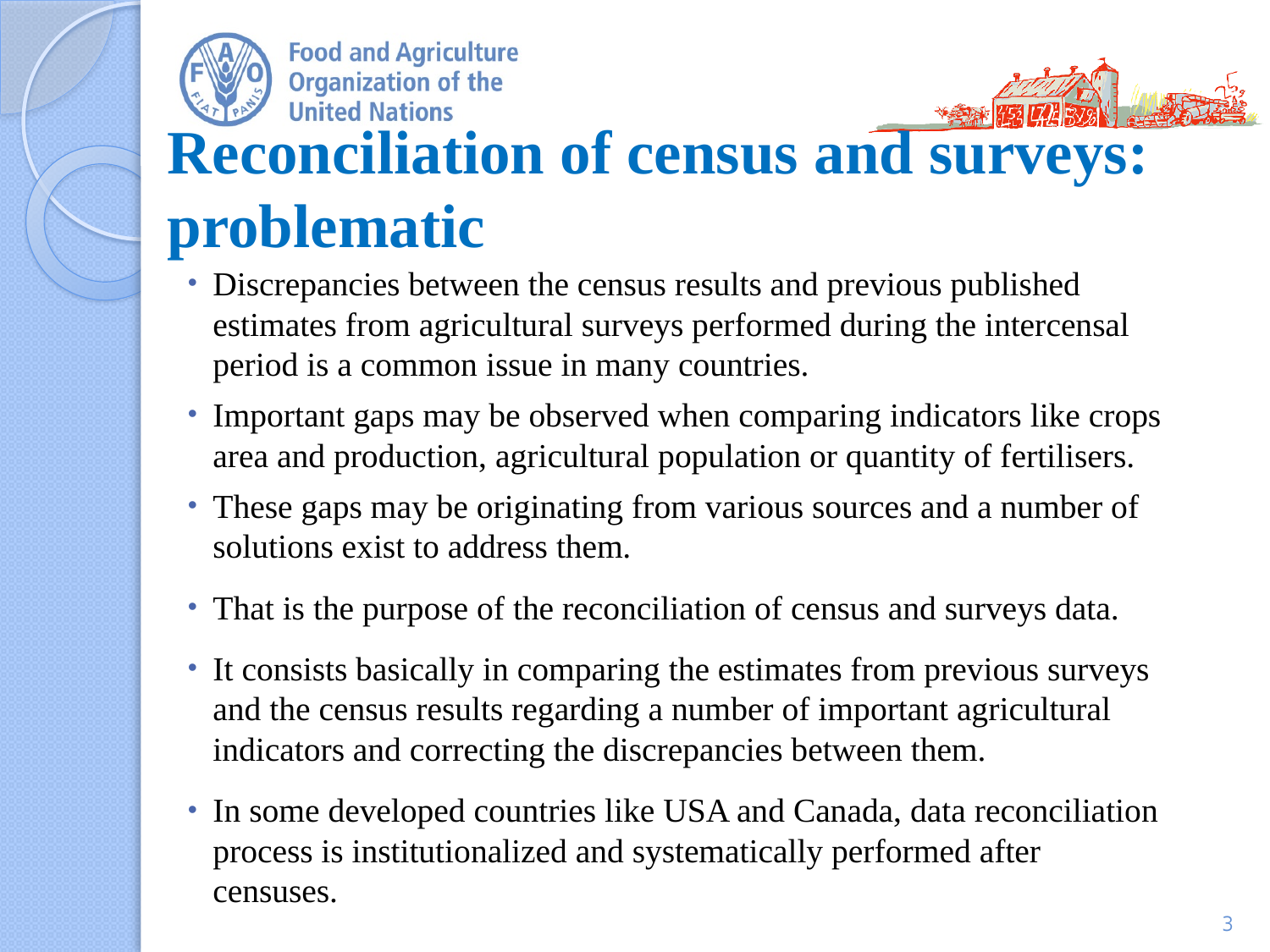

# Reconciliation of census and surveys: problematic
Discrepancies between the census results and previous published estimates from agricultural surveys performed during the intercensal period is a common issue in many countries.

Important gaps may be observed when comparing indicators like crops area and production, agricultural population or quantity of fertilisers.

These gaps may be originating from various sources and a number of solutions exist to address them.
That is the purpose of the reconciliation of census and surveys data.

It consists basically in comparing the estimates from previous surveys and the census results regarding a number of important agricultural indicators and correcting the discrepancies between them.

In some developed countries like USA and Canada, data reconciliation process is institutionalized and systematically performed after censuses.

3